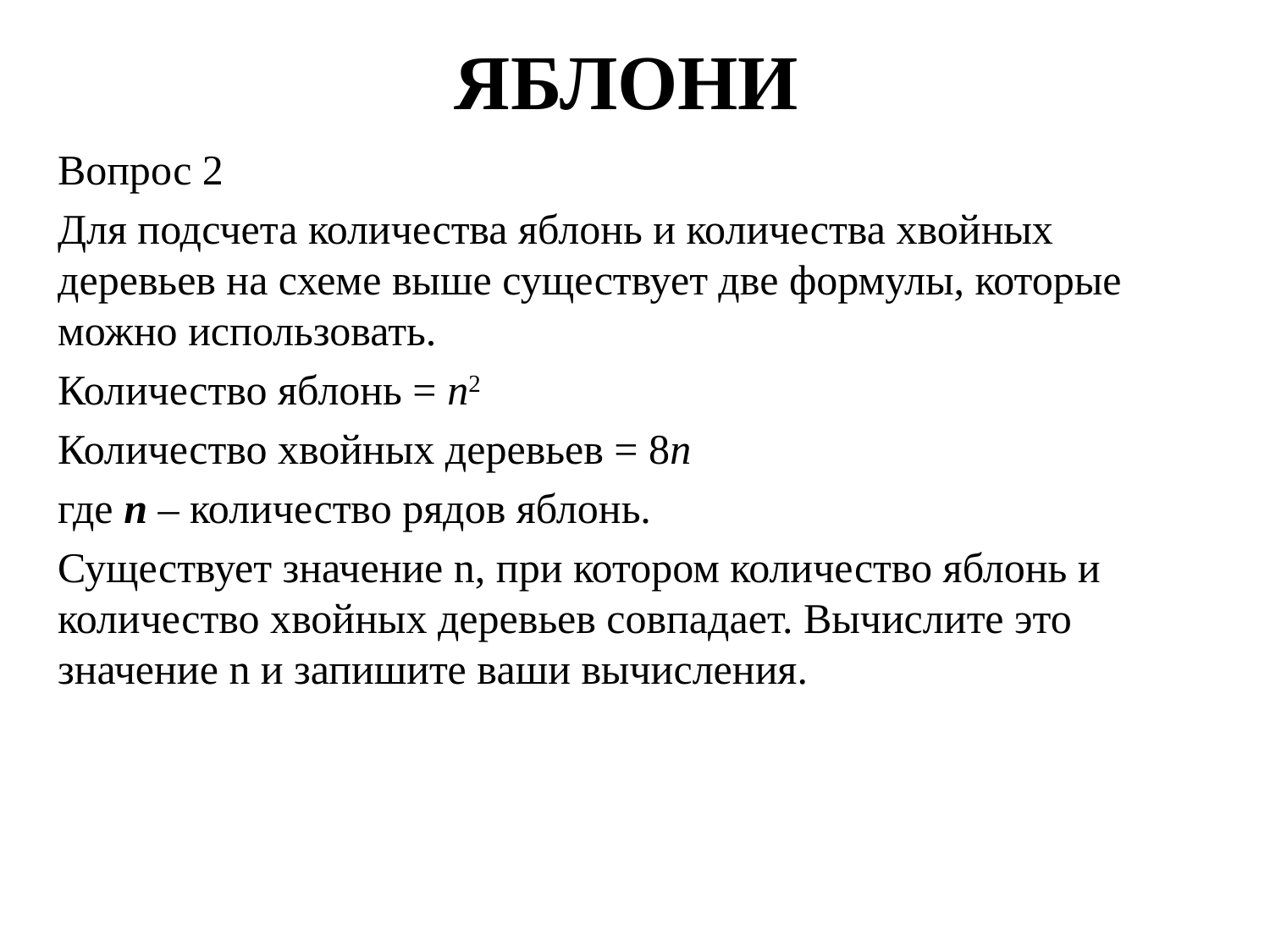

# ЯБЛОНИ
Вопрос 2
Для подсчета количества яблонь и количества хвойных деревьев на схеме выше существует две формулы, которые можно использовать.
Количество яблонь = n2
Количество хвойных деревьев = 8n
где n – количество рядов яблонь.
Существует значение n, при котором количество яблонь и количество хвойных деревьев совпадает. Вычислите это значение n и запишите ваши вычисления.